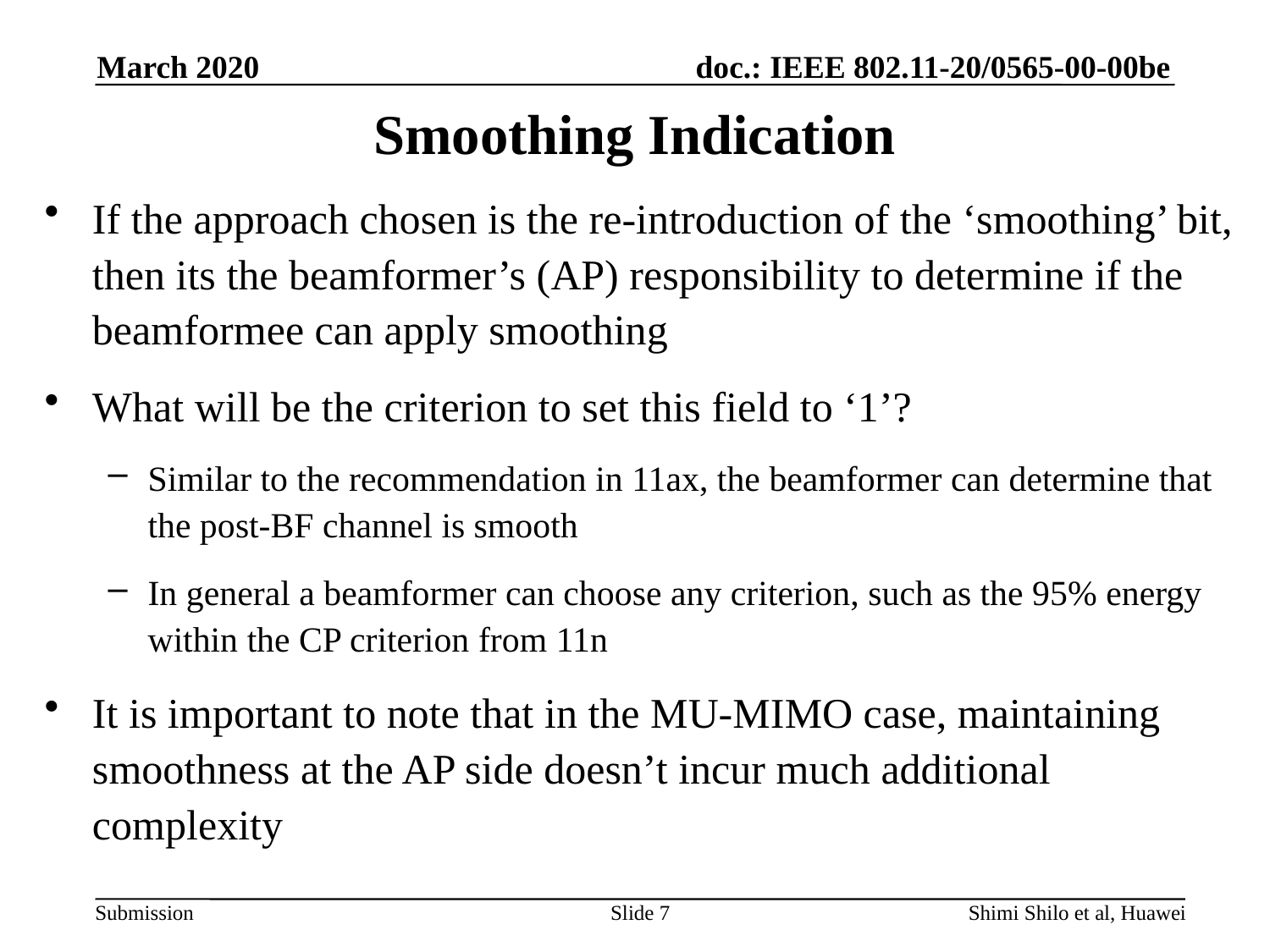

March 2020
# Smoothing Indication
If the approach chosen is the re-introduction of the ‘smoothing’ bit, then its the beamformer’s (AP) responsibility to determine if the beamformee can apply smoothing
What will be the criterion to set this field to ‘1’?
Similar to the recommendation in 11ax, the beamformer can determine that the post-BF channel is smooth
In general a beamformer can choose any criterion, such as the 95% energy within the CP criterion from 11n
It is important to note that in the MU-MIMO case, maintaining smoothness at the AP side doesn’t incur much additional complexity

Slide 7
Shimi Shilo et al, Huawei